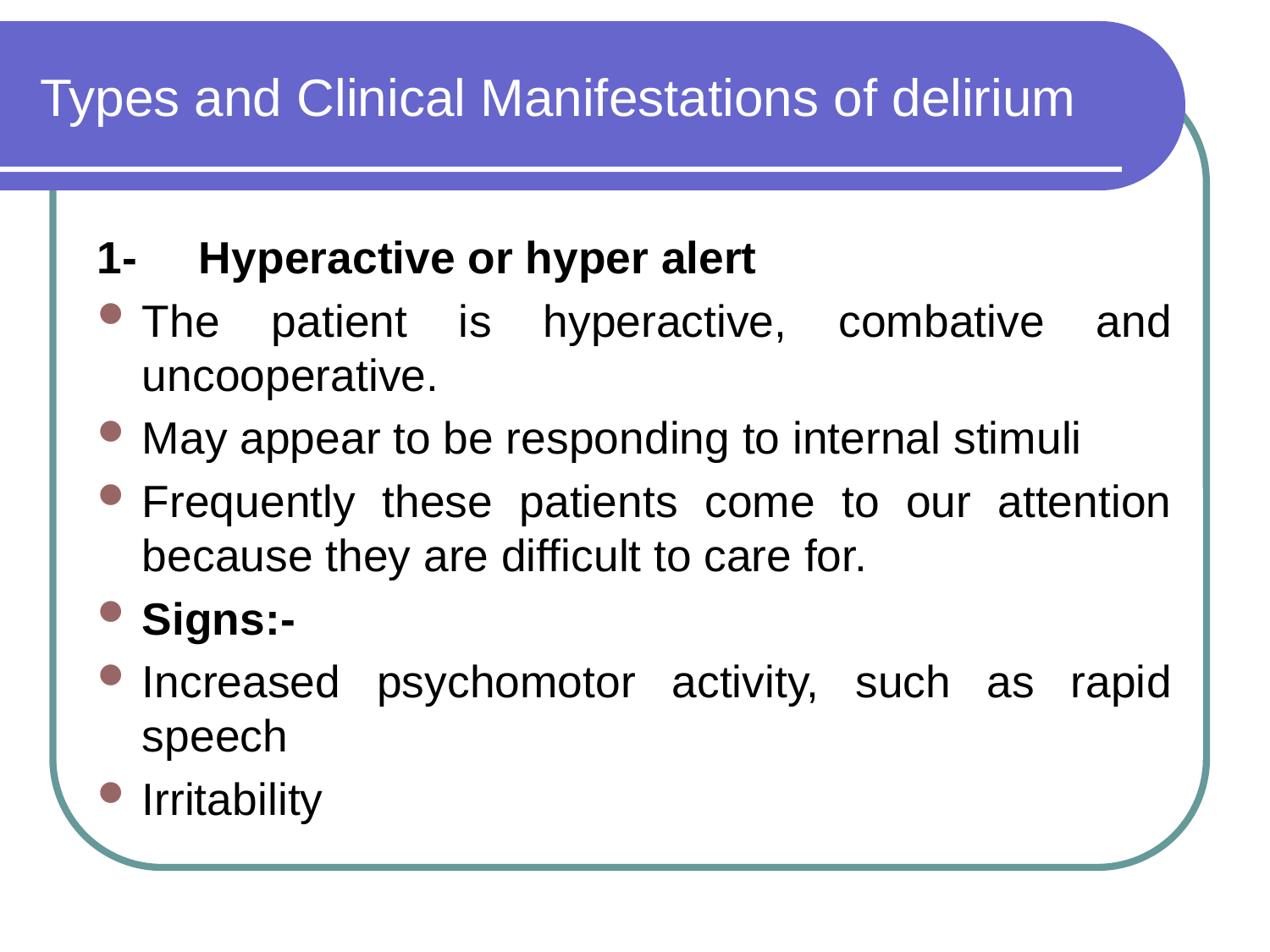

# Types and Clinical Manifestations of delirium
1-	Hyperactive or hyper alert
The patient is hyperactive, combative and uncooperative.
May appear to be responding to internal stimuli
Frequently these patients come to our attention because they are difficult to care for.
Signs:-
Increased psychomotor activity, such as rapid speech
Irritability